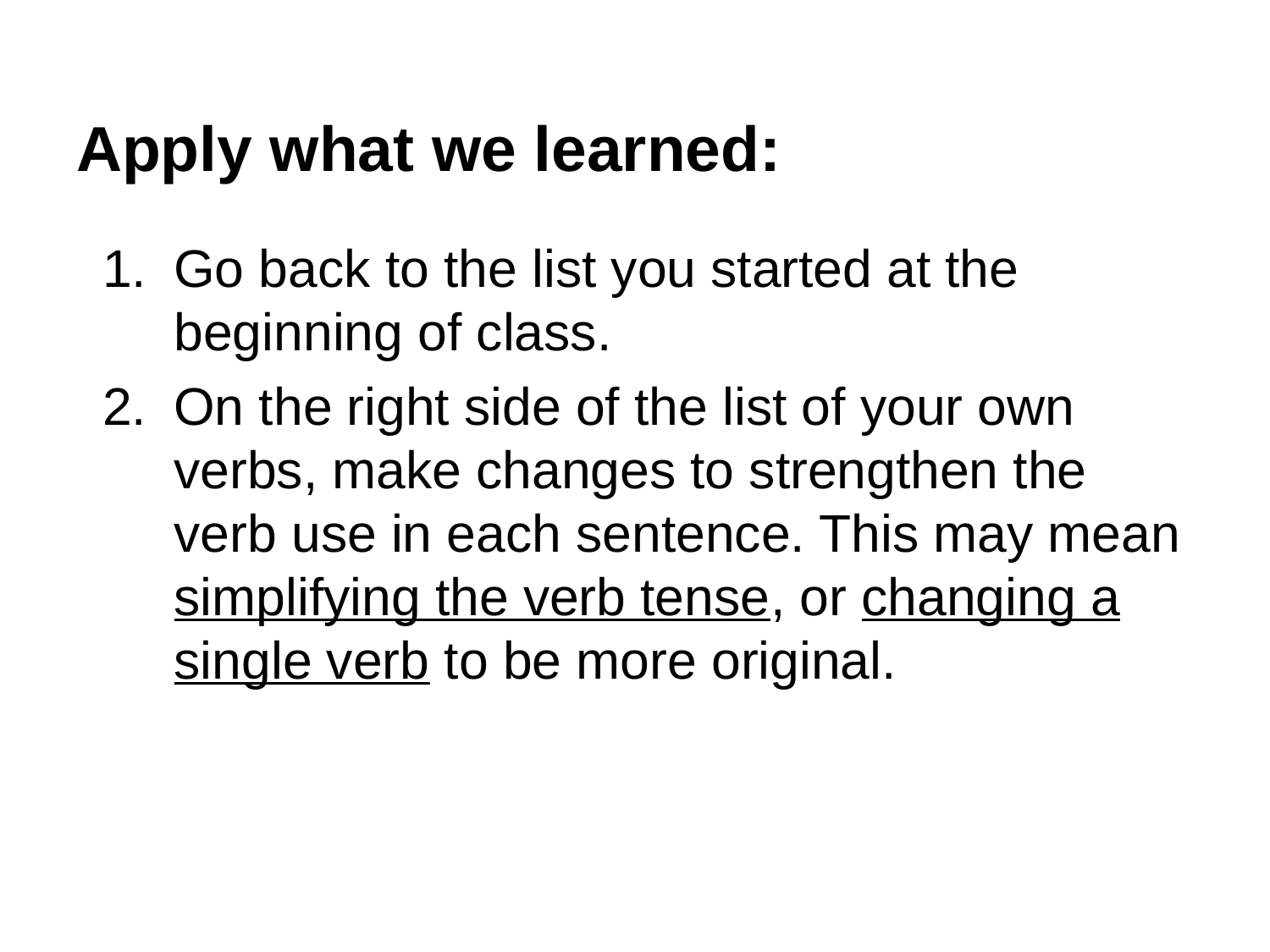

# Apply what we learned:
Go back to the list you started at the beginning of class.
On the right side of the list of your own verbs, make changes to strengthen the verb use in each sentence. This may mean simplifying the verb tense, or changing a single verb to be more original.